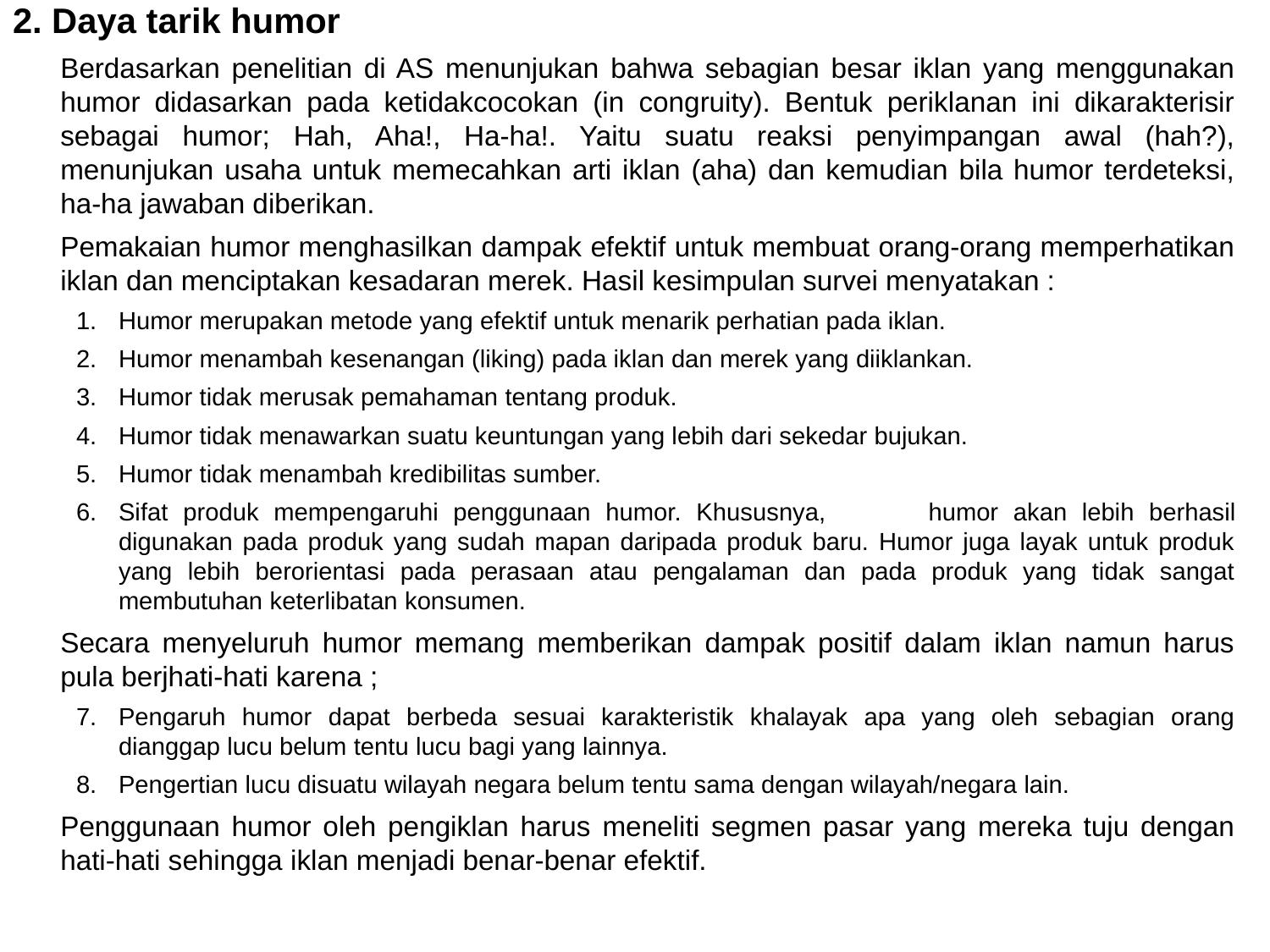

2. Daya tarik humor
	Berdasarkan penelitian di AS menunjukan bahwa sebagian besar iklan yang menggunakan humor didasarkan pada ketidakcocokan (in congruity). Bentuk periklanan ini dikarakterisir sebagai humor; Hah, Aha!, Ha-ha!. Yaitu suatu reaksi penyimpangan awal (hah?), menunjukan usaha untuk memecahkan arti iklan (aha) dan kemudian bila humor terdeteksi, ha-ha jawaban diberikan.
	Pemakaian humor menghasilkan dampak efektif untuk membuat orang-orang memperhatikan iklan dan menciptakan kesadaran merek. Hasil kesimpulan survei menyatakan :
Humor merupakan metode yang efektif untuk menarik perhatian pada iklan.
Humor menambah kesenangan (liking) pada iklan dan merek yang diiklankan.
Humor tidak merusak pemahaman tentang produk.
Humor tidak menawarkan suatu keuntungan yang lebih dari sekedar bujukan.
Humor tidak menambah kredibilitas sumber.
Sifat produk mempengaruhi penggunaan humor. Khususnya, 	humor akan lebih berhasil digunakan pada produk yang sudah mapan daripada produk baru. Humor juga layak untuk produk yang lebih berorientasi pada perasaan atau pengalaman dan pada produk yang tidak sangat membutuhan keterlibatan konsumen.
	Secara menyeluruh humor memang memberikan dampak positif dalam iklan namun harus pula berjhati-hati karena ;
Pengaruh humor dapat berbeda sesuai karakteristik khalayak apa yang oleh sebagian orang dianggap lucu belum tentu lucu bagi yang lainnya.
Pengertian lucu disuatu wilayah negara belum tentu sama dengan wilayah/negara lain.
	Penggunaan humor oleh pengiklan harus meneliti segmen pasar yang mereka tuju dengan hati-hati sehingga iklan menjadi benar-benar efektif.